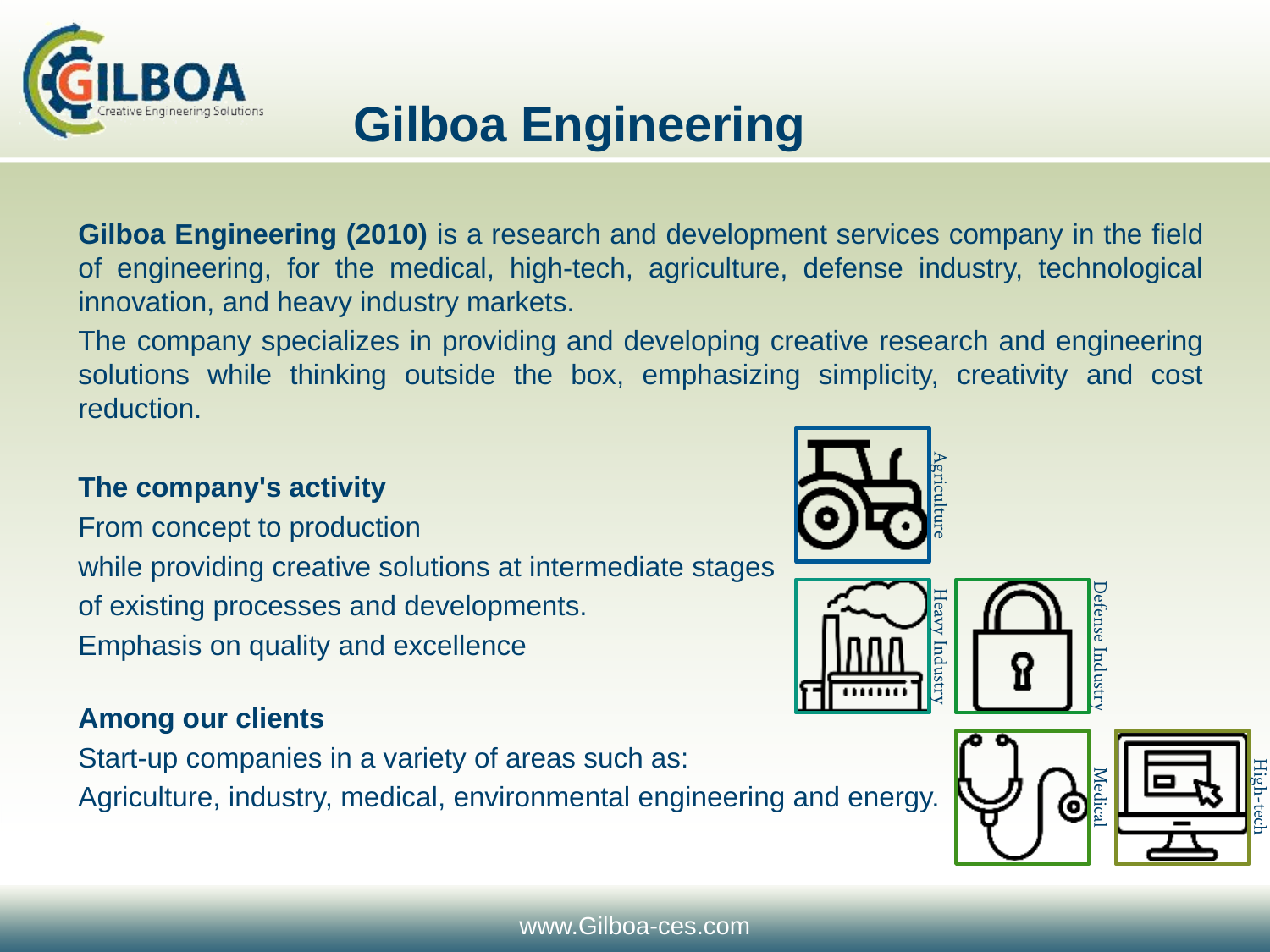

# Gilboa Engineering
Gilboa Engineering (2010) is a research and development services company in the field of engineering, for the medical, high-tech, agriculture, defense industry, technological innovation, and heavy industry markets.
The company specializes in providing and developing creative research and engineering solutions while thinking outside the box, emphasizing simplicity, creativity and cost reduction.

The company's activity
From concept to production
while providing creative solutions at intermediate stages
of existing processes and developments.
Emphasis on quality and excellence
Among our clients
Start-up companies in a variety of areas such as:
Agriculture, industry, medical, environmental engineering and energy.

High-tech
Medical
Defense Industry
Heavy Industry
Agriculture
www.Gilboa-ces.com